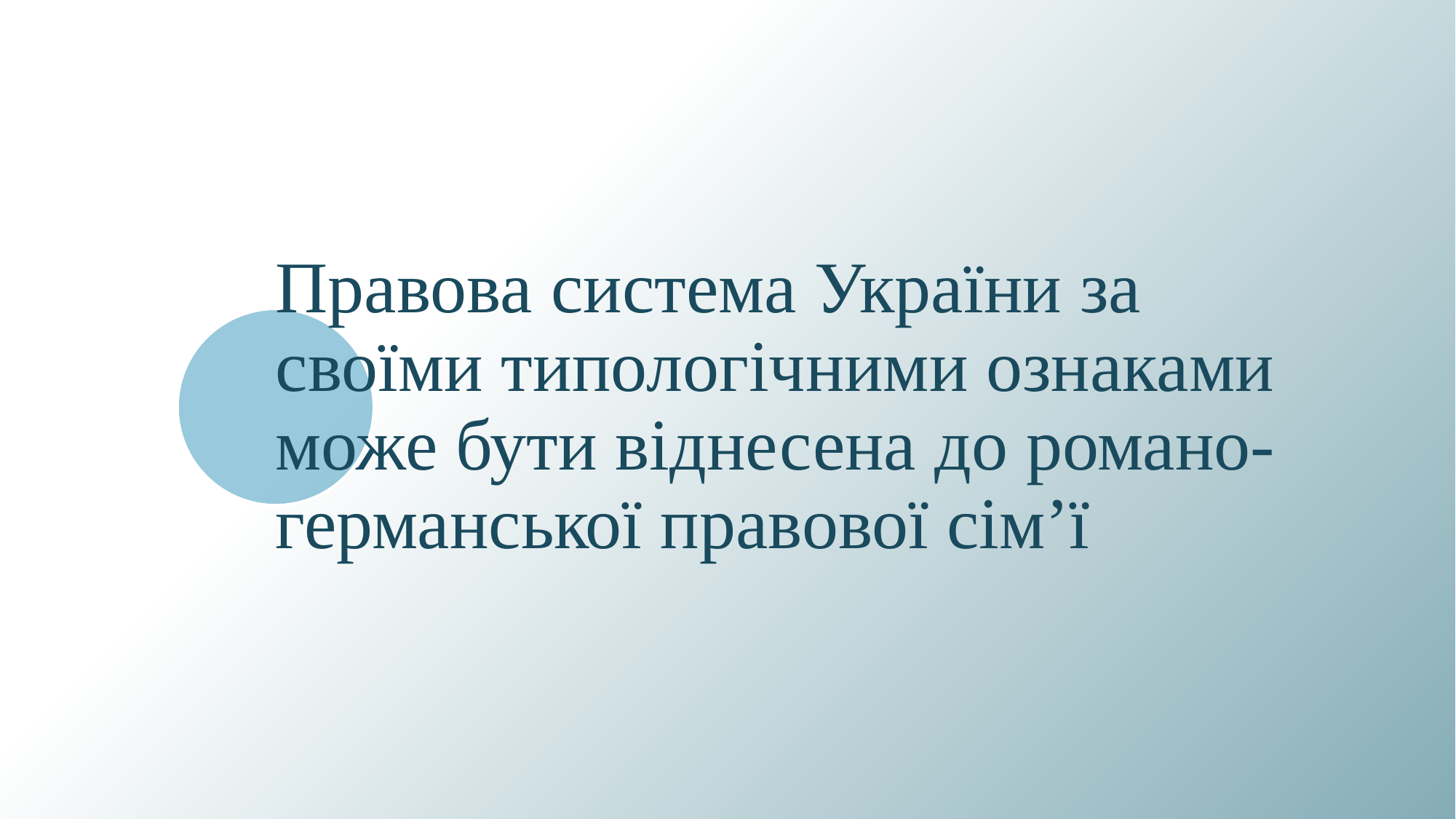

Правова система України за своїми типологічними ознаками може бути віднесена до романо-германської правової сім’ї